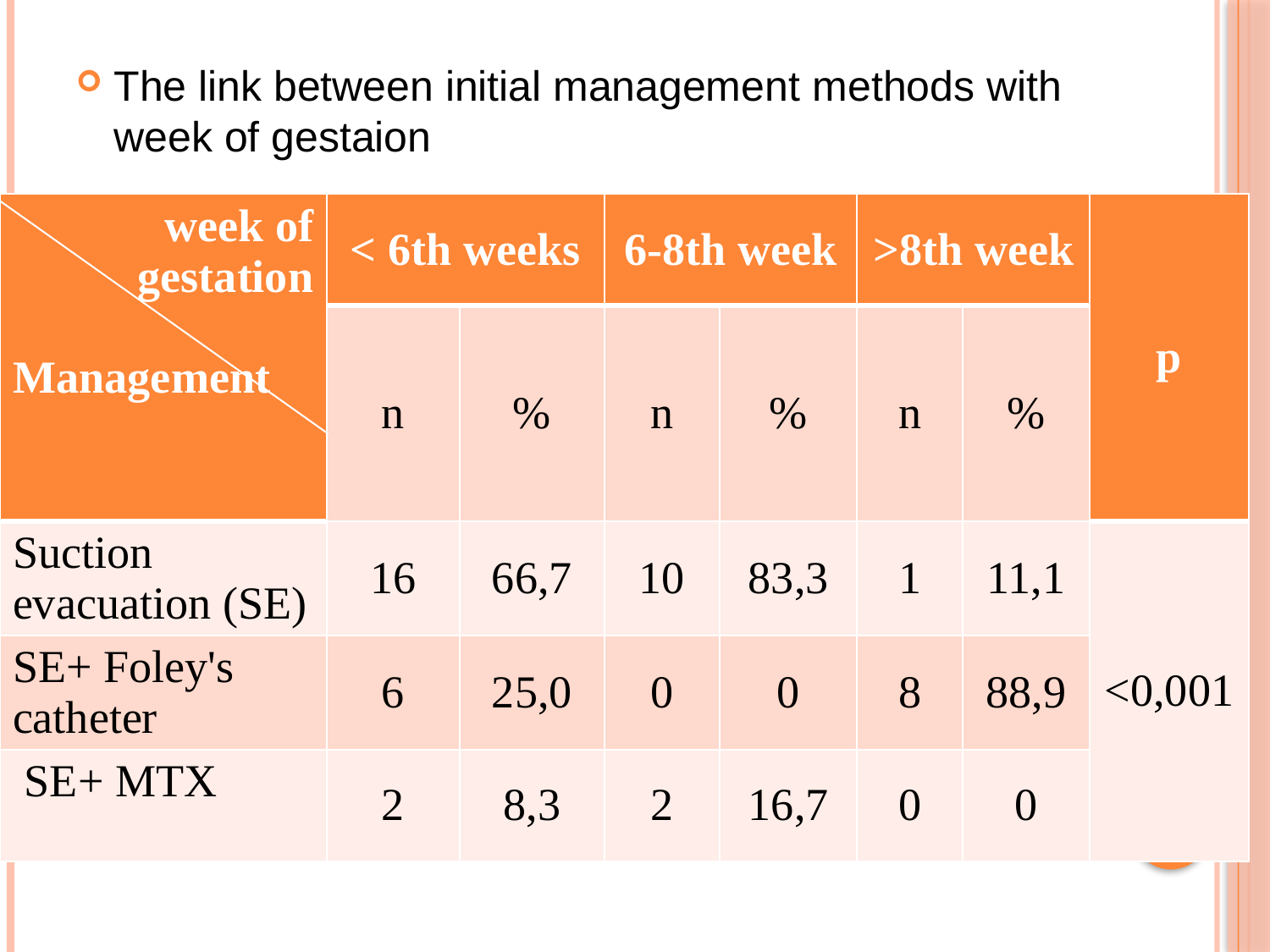

The link between initial management methods with week of gestaion

| week of gestation Management | < 6th weeks |  | 6-8th week |  | >8th week |  | p |
| --- | --- | --- | --- | --- | --- | --- | --- |
|  | n | % | n | % | n | % |  |
| Suction evacuation (SE) | 16 | 66,7 | 10 | 83,3 | 1 | 11,1 | <0,001 |
| SE+ Foley's catheter | 6 | 25,0 | 0 | 0 | 8 | 88,9 |  |
| SE+ MTX | 2 | 8,3 | 2 | 16,7 | 0 | 0 |  |